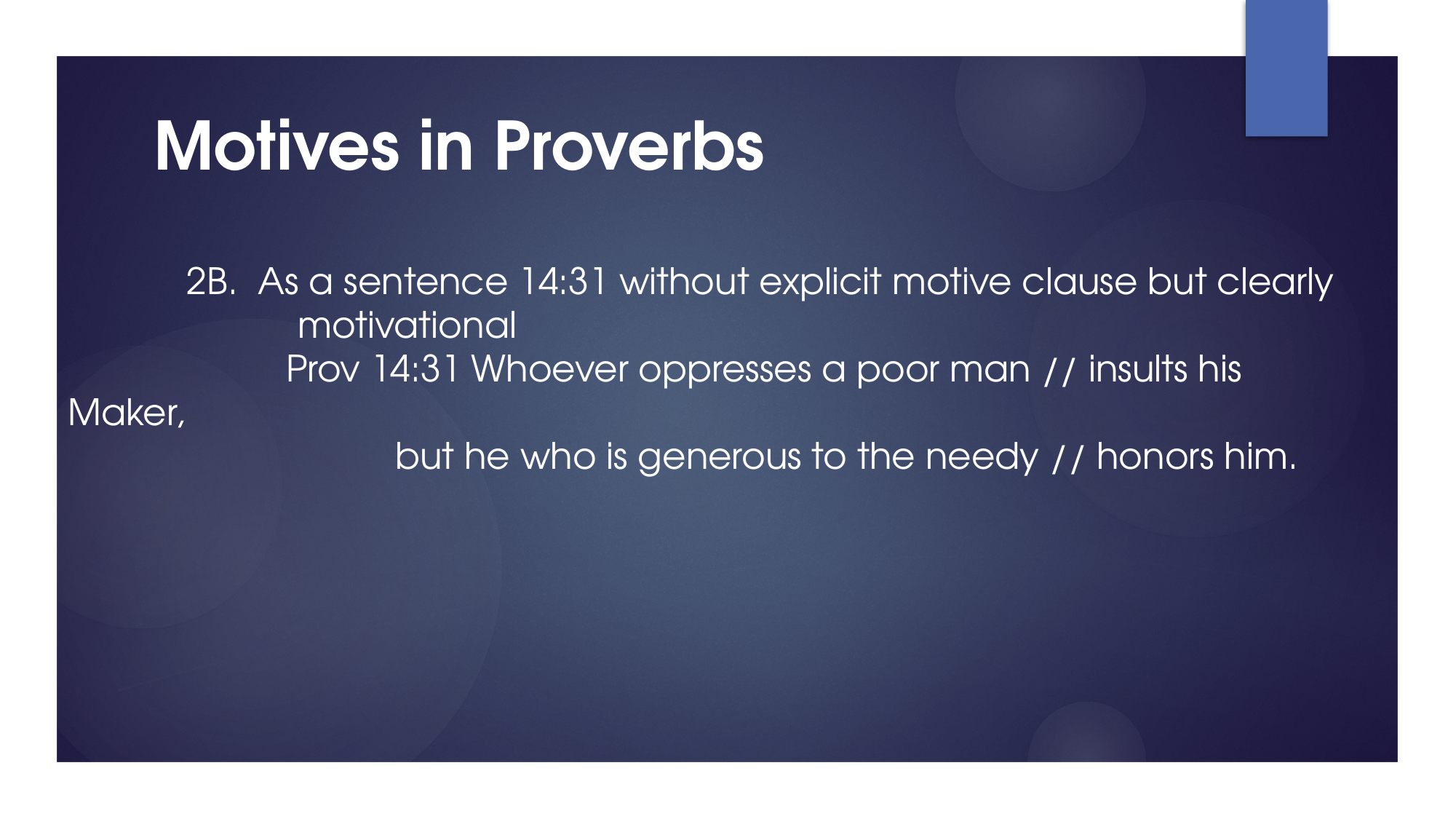

# Motives in Proverbs
 	 2B.  As a sentence 14:31 without explicit motive clause but clearly
                       motivational
		Prov 14:31 Whoever oppresses a poor man // insults his Maker,
 			but he who is generous to the needy // honors him.